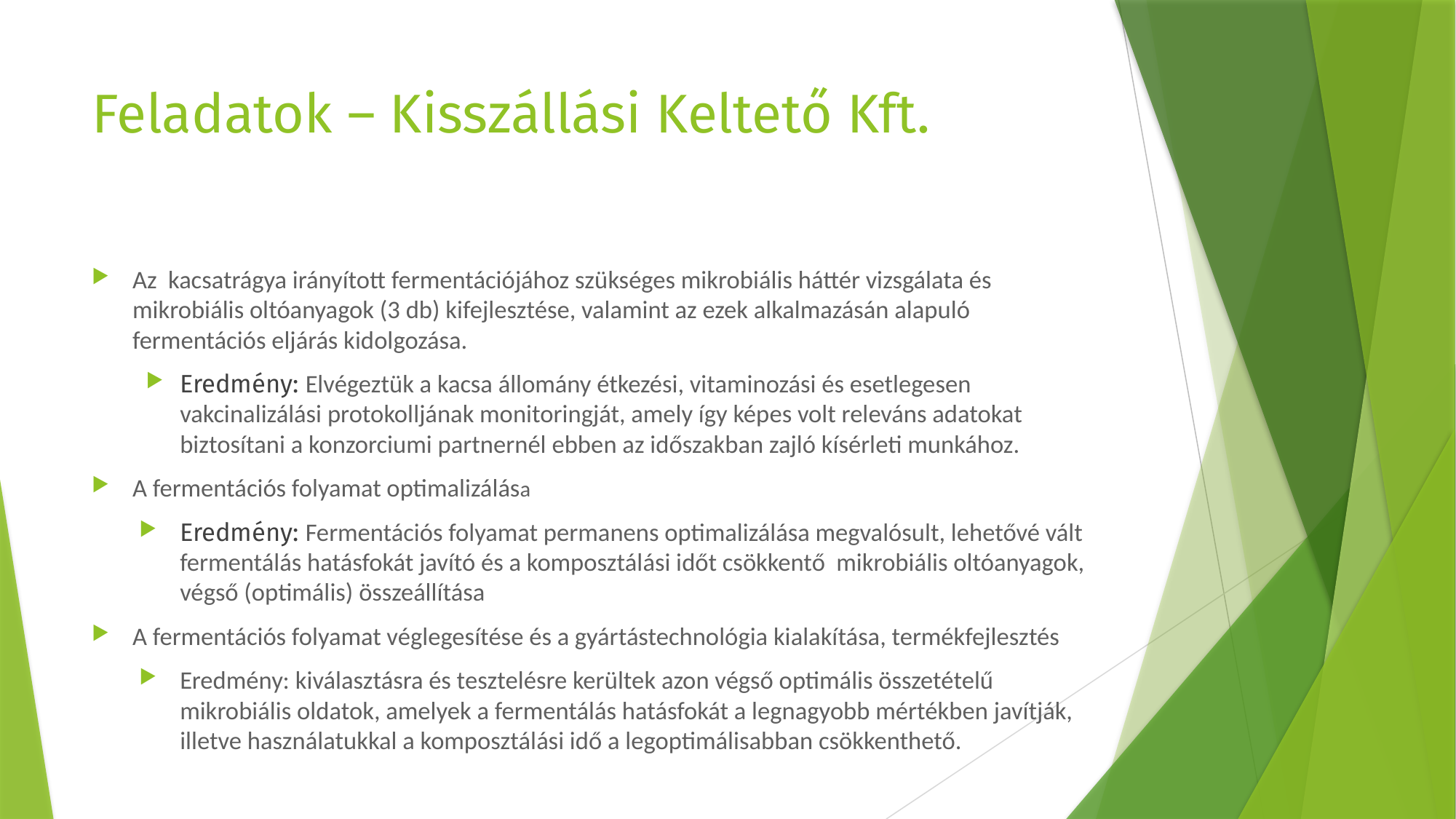

# Feladatok – Kisszállási Keltető Kft.
Az  kacsatrágya irányított fermentációjához szükséges mikrobiális háttér vizsgálata és mikrobiális oltóanyagok (3 db) kifejlesztése, valamint az ezek alkalmazásán alapuló  fermentációs eljárás kidolgozása.
Eredmény: Elvégeztük a kacsa állomány étkezési, vitaminozási és esetlegesen vakcinalizálási protokolljának monitoringját, amely így képes volt releváns adatokat biztosítani a konzorciumi partnernél ebben az időszakban zajló kísérleti munkához.
A fermentációs folyamat optimalizálása
Eredmény: Fermentációs folyamat permanens optimalizálása megvalósult, lehetővé vált fermentálás hatásfokát javító és a komposztálási időt csökkentő  mikrobiális oltóanyagok, végső (optimális) összeállítása
A fermentációs folyamat véglegesítése és a gyártástechnológia kialakítása, termékfejlesztés
Eredmény: kiválasztásra és tesztelésre kerültek azon végső optimális összetételű mikrobiális oldatok, amelyek a fermentálás hatásfokát a legnagyobb mértékben javítják, illetve használatukkal a komposztálási idő a legoptimálisabban csökkenthető.